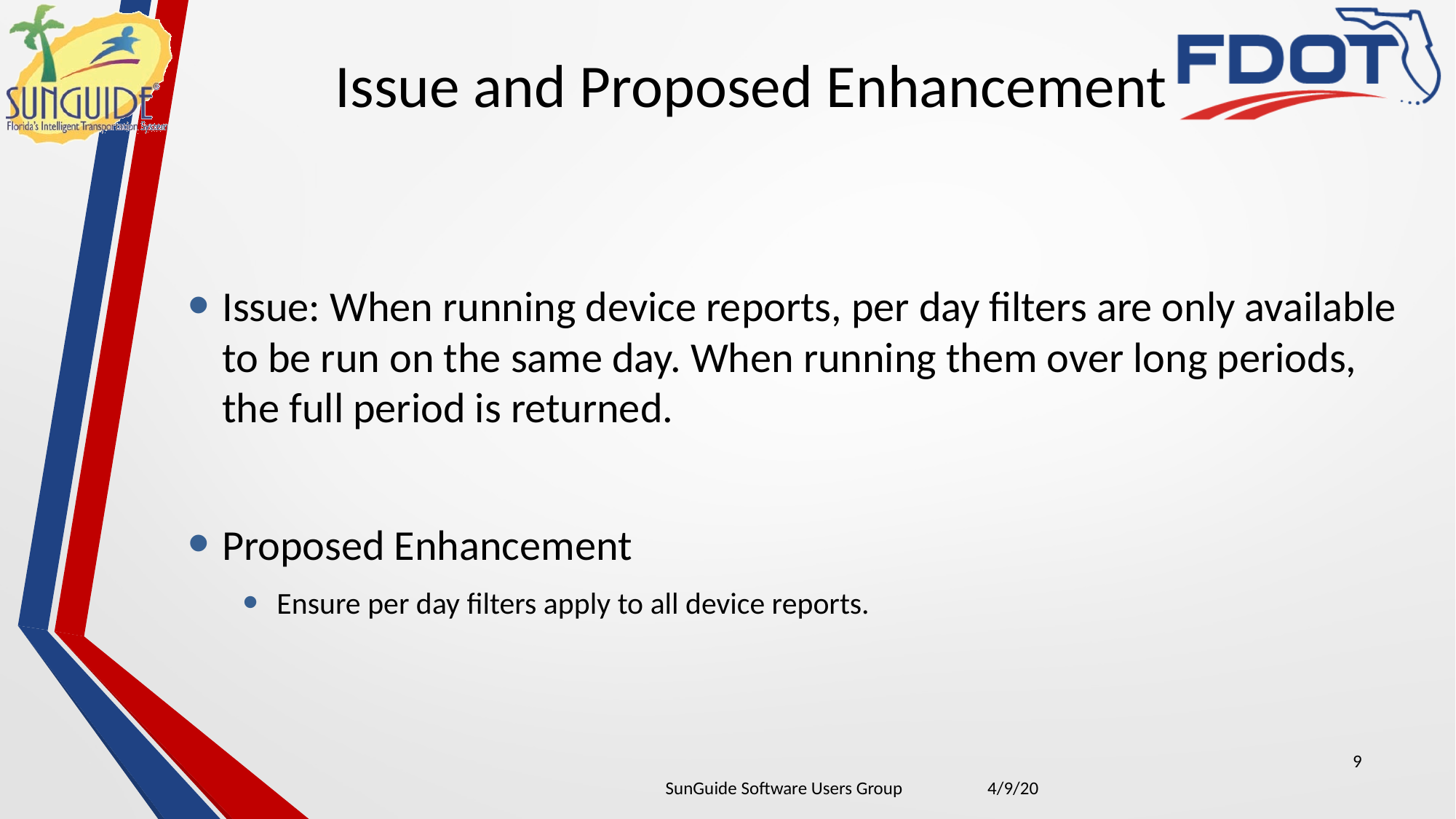

# Issue and Proposed Enhancement
Issue: When running device reports, per day filters are only available to be run on the same day. When running them over long periods, the full period is returned.

Proposed Enhancement
Ensure per day filters apply to all device reports.
9
| SunGuide Software Users Group | 4/9/20 |
| --- | --- |